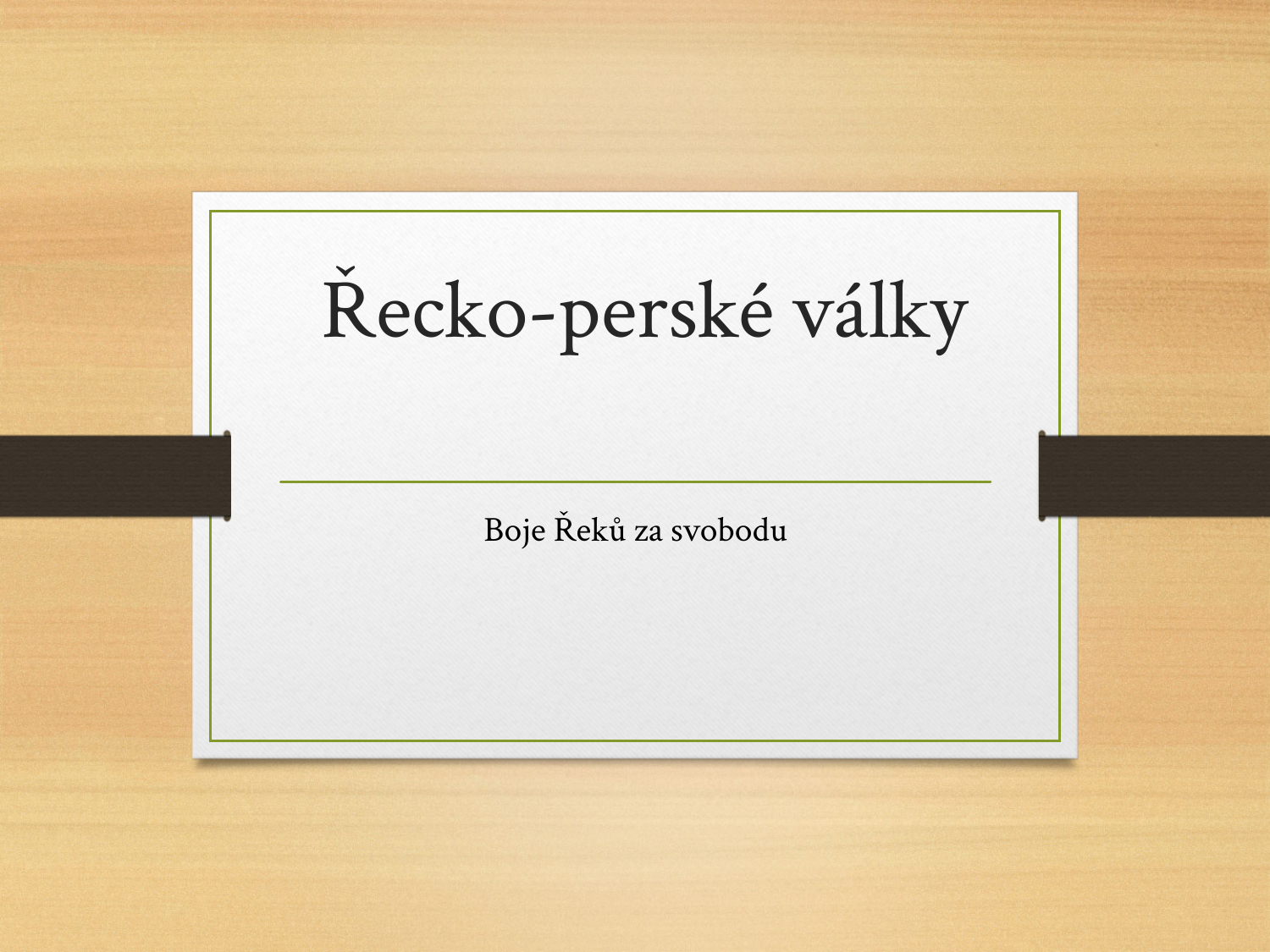

# Řecko-perské války
Boje Řeků za svobodu